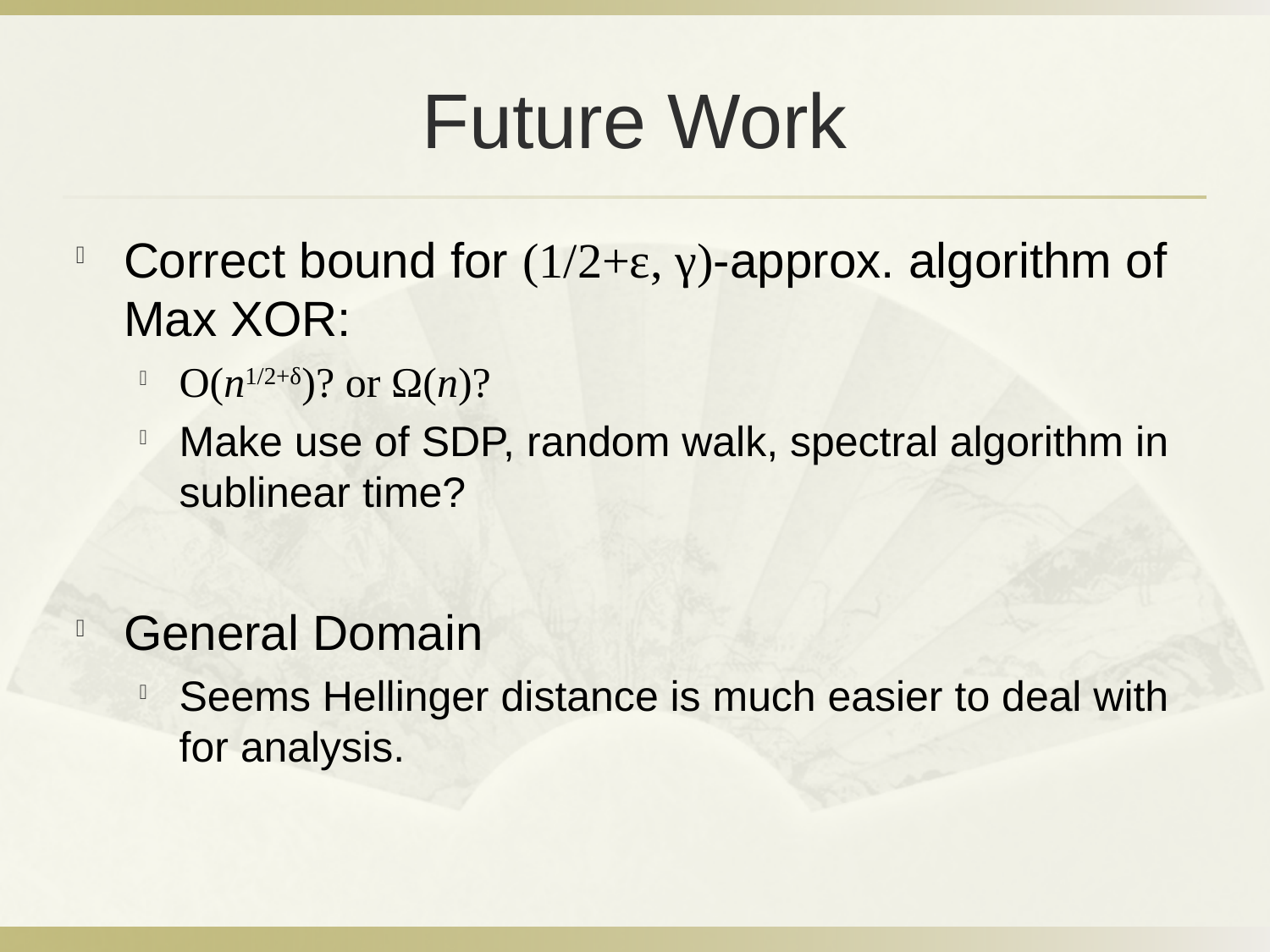

# Future Work
Correct bound for (1/2+ε, γ)-approx. algorithm of Max XOR:
O(n1/2+δ)? or Ω(n)?
Make use of SDP, random walk, spectral algorithm in sublinear time?

General Domain
Seems Hellinger distance is much easier to deal with for analysis.